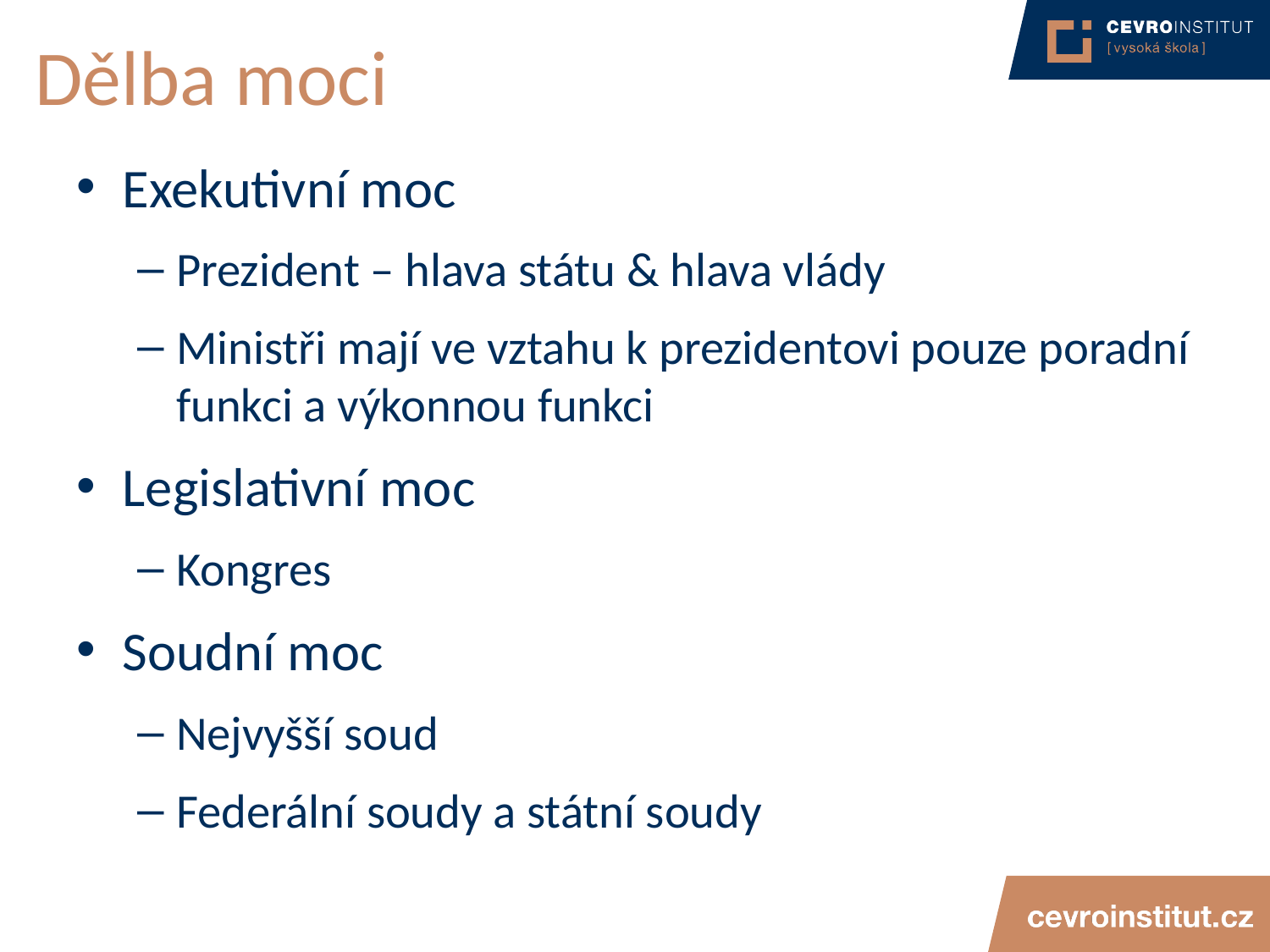

# Dělba moci
Exekutivní moc
Prezident – hlava státu & hlava vlády
Ministři mají ve vztahu k prezidentovi pouze poradní funkci a výkonnou funkci
Legislativní moc
Kongres
Soudní moc
Nejvyšší soud
Federální soudy a státní soudy